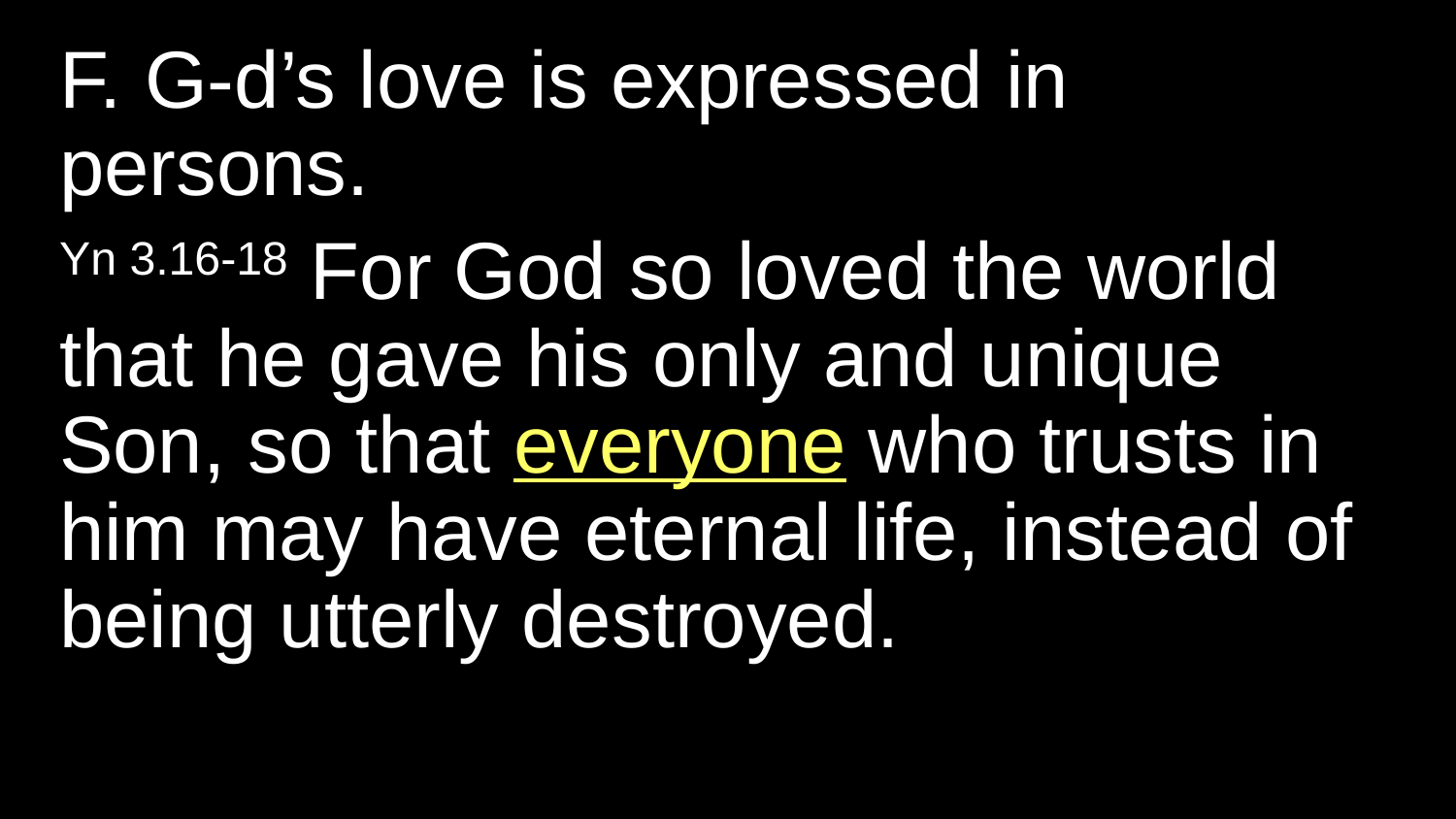

F. G-d’s love is expressed in persons.
Yn 3.16-18 For God so loved the world that he gave his only and unique Son, so that everyone who trusts in him may have eternal life, instead of being utterly destroyed.